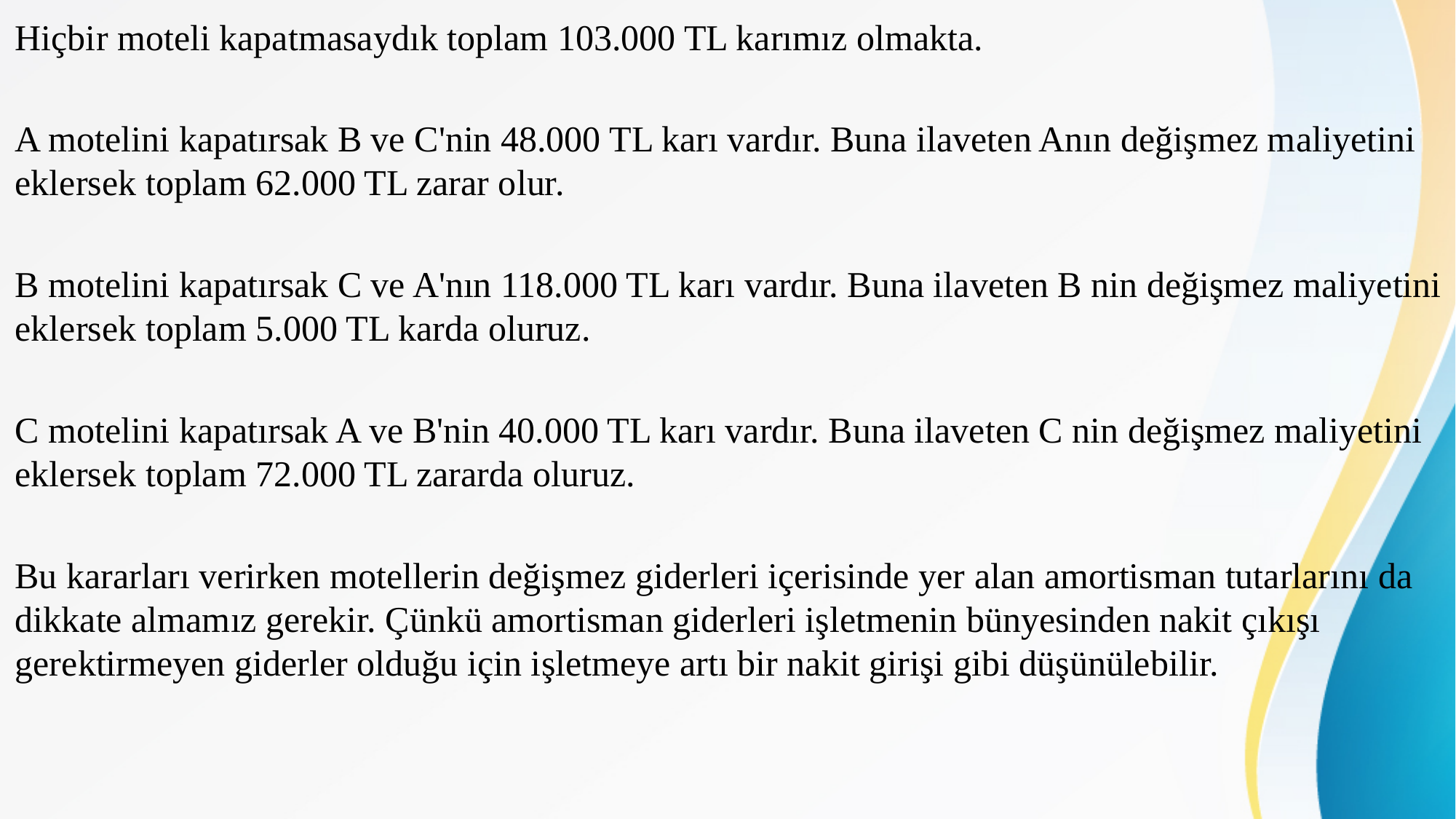

Hiçbir moteli kapatmasaydık toplam 103.000 TL karımız olmakta.

A motelini kapatırsak B ve C'nin 48.000 TL karı vardır. Buna ilaveten Anın değişmez maliyetini eklersek toplam 62.000 TL zarar olur.

B motelini kapatırsak C ve A'nın 118.000 TL karı vardır. Buna ilaveten B nin değişmez maliyetini eklersek toplam 5.000 TL karda oluruz.

C motelini kapatırsak A ve B'nin 40.000 TL karı vardır. Buna ilaveten C nin değişmez maliyetini eklersek toplam 72.000 TL zararda oluruz.

Bu kararları verirken motellerin değişmez giderleri içerisinde yer alan amortisman tutarlarını da dikkate almamız gerekir. Çünkü amortisman giderleri işletmenin bünyesinden nakit çıkışı gerektirmeyen giderler olduğu için işletmeye artı bir nakit girişi gibi düşünülebilir.